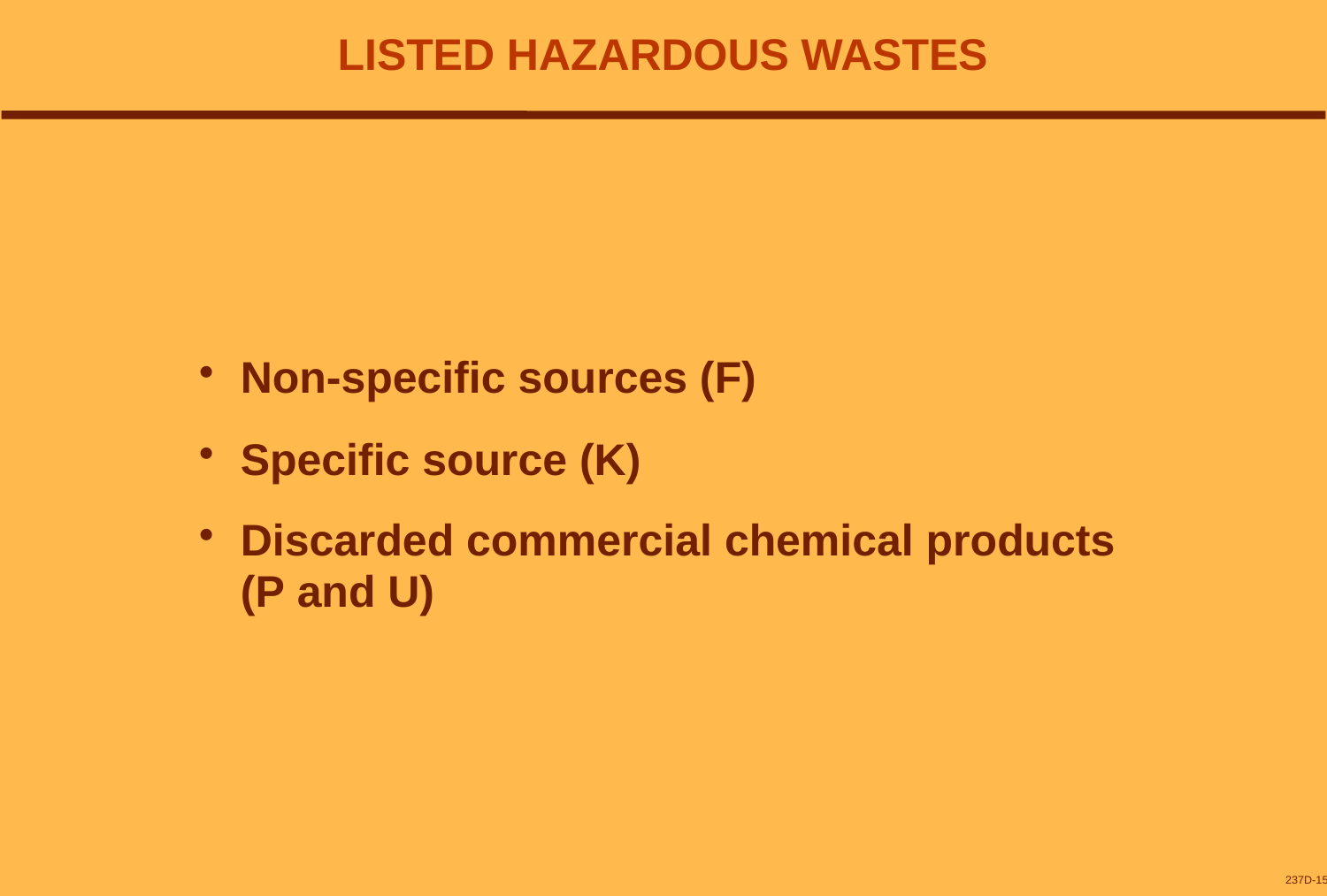

# LISTED HAZARDOUS WASTES
Non-specific sources (F)
Specific source (K)
Discarded commercial chemical products
(P and U)